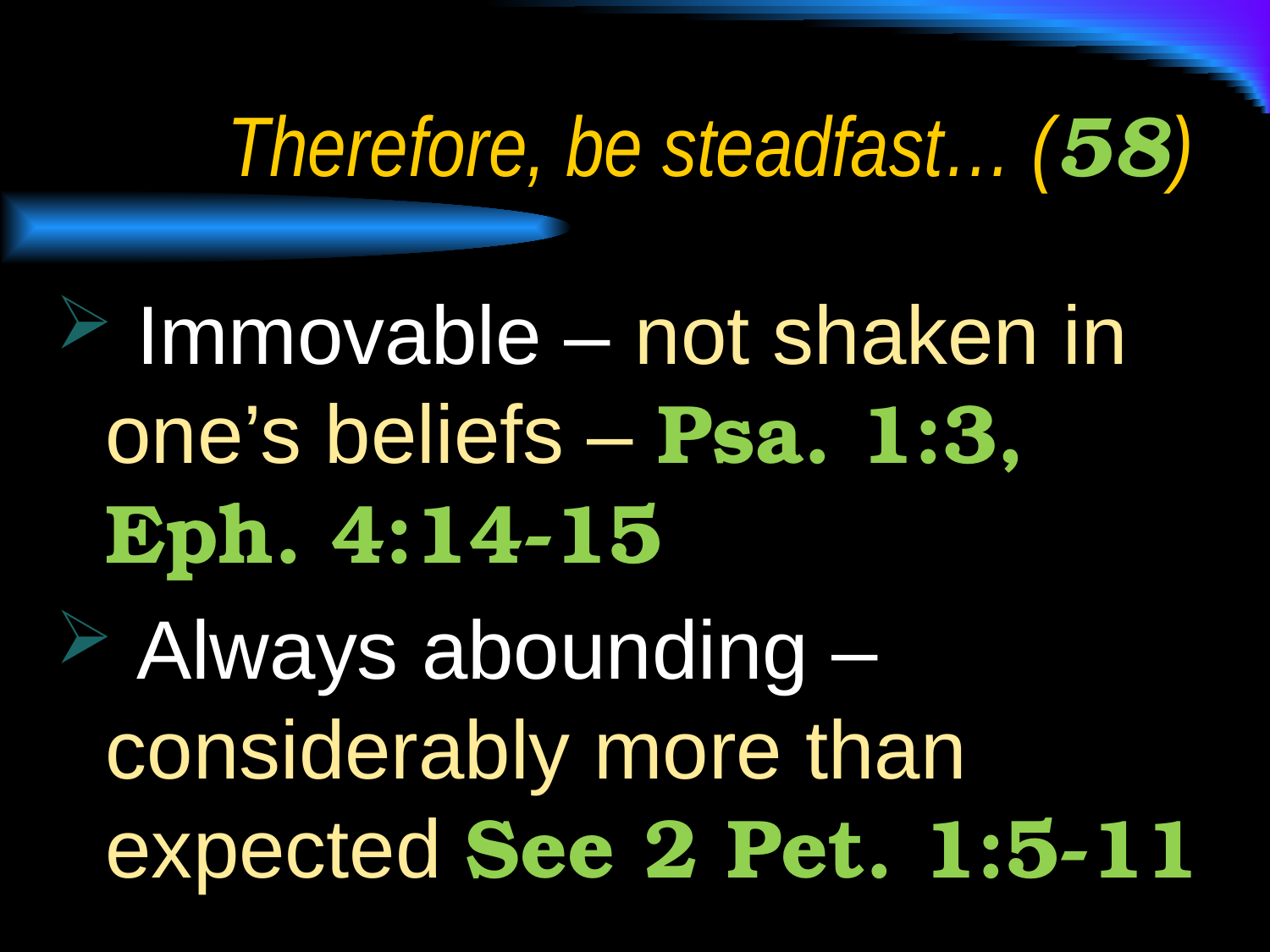

# Therefore, be steadfast… (58)
 Immovable – not shaken in one’s beliefs – Psa. 1:3, Eph. 4:14-15
 Always abounding – considerably more than expected See 2 Pet. 1:5-11